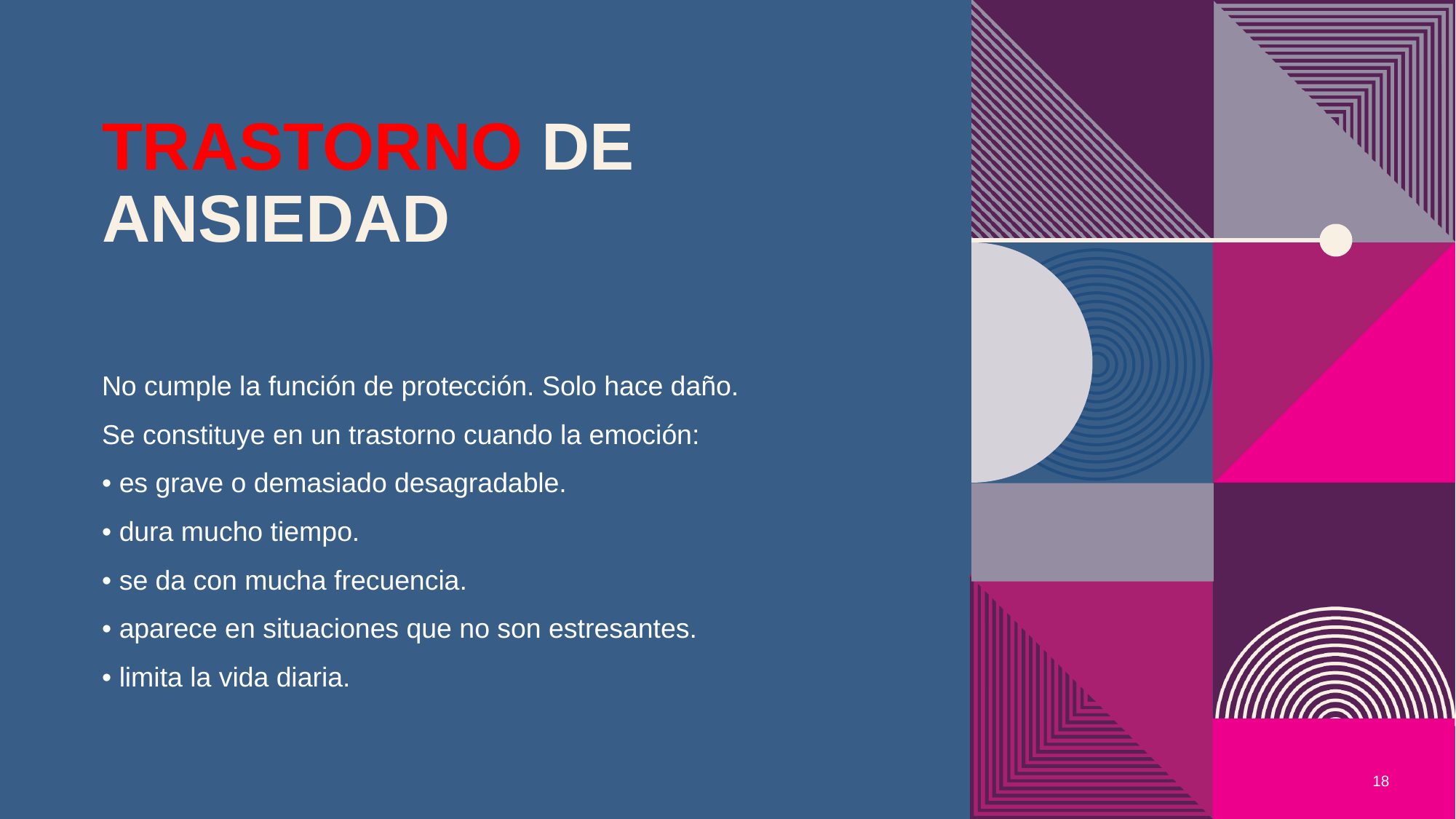

# TRASTORNO DE ANSIEDAD
No cumple la función de protección. Solo hace daño.
Se constituye en un trastorno cuando la emoción:
• es grave o demasiado desagradable.
• dura mucho tiempo.
• se da con mucha frecuencia.
• aparece en situaciones que no son estresantes.
• limita la vida diaria.
18